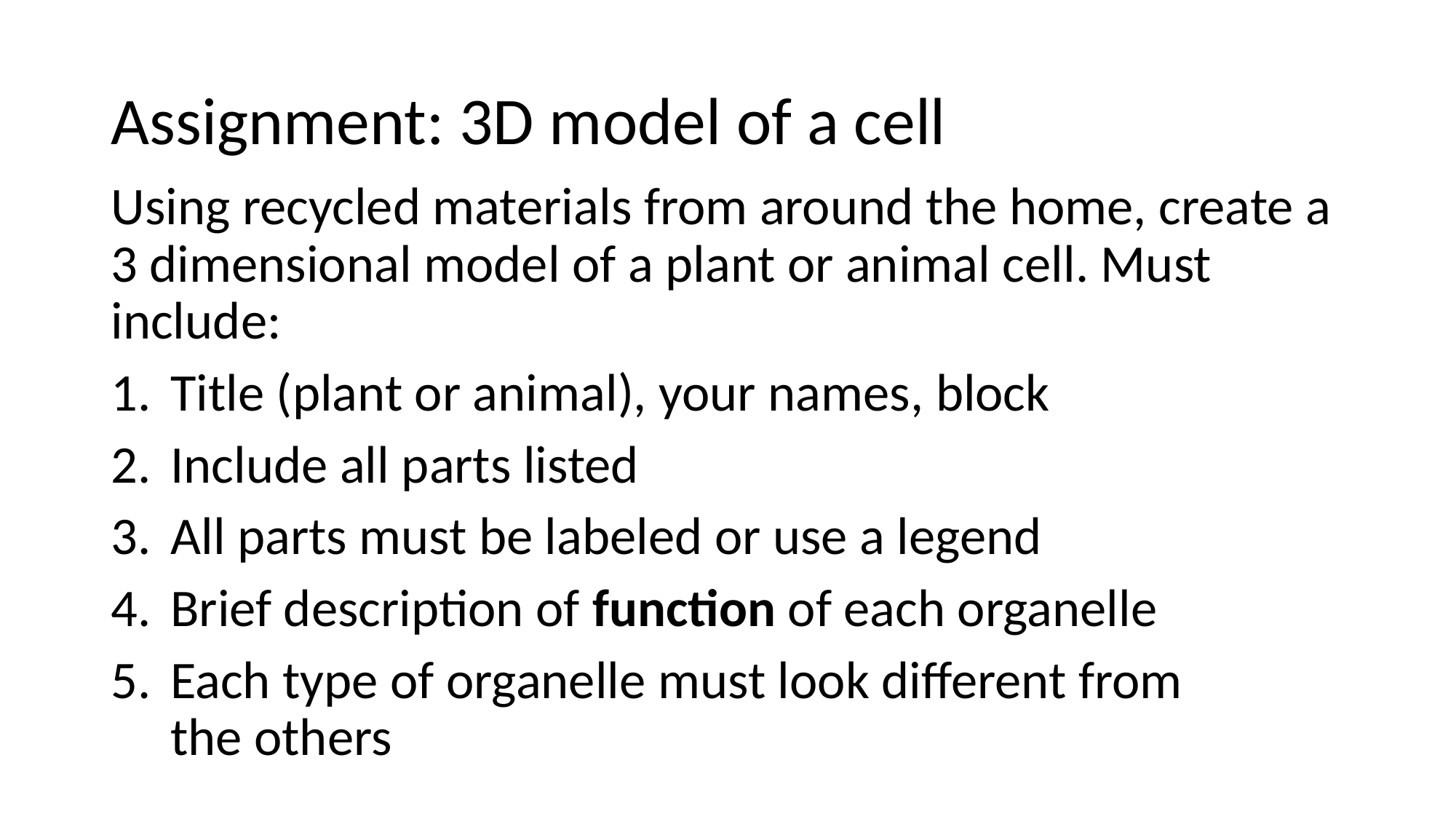

# Assignment: 3D model of a cell
Using recycled materials from around the home, create a 3 dimensional model of a plant or animal cell. Must include:
Title (plant or animal), your names, block
Include all parts listed
All parts must be labeled or use a legend
Brief description of function of each organelle
Each type of organelle must look different from the others